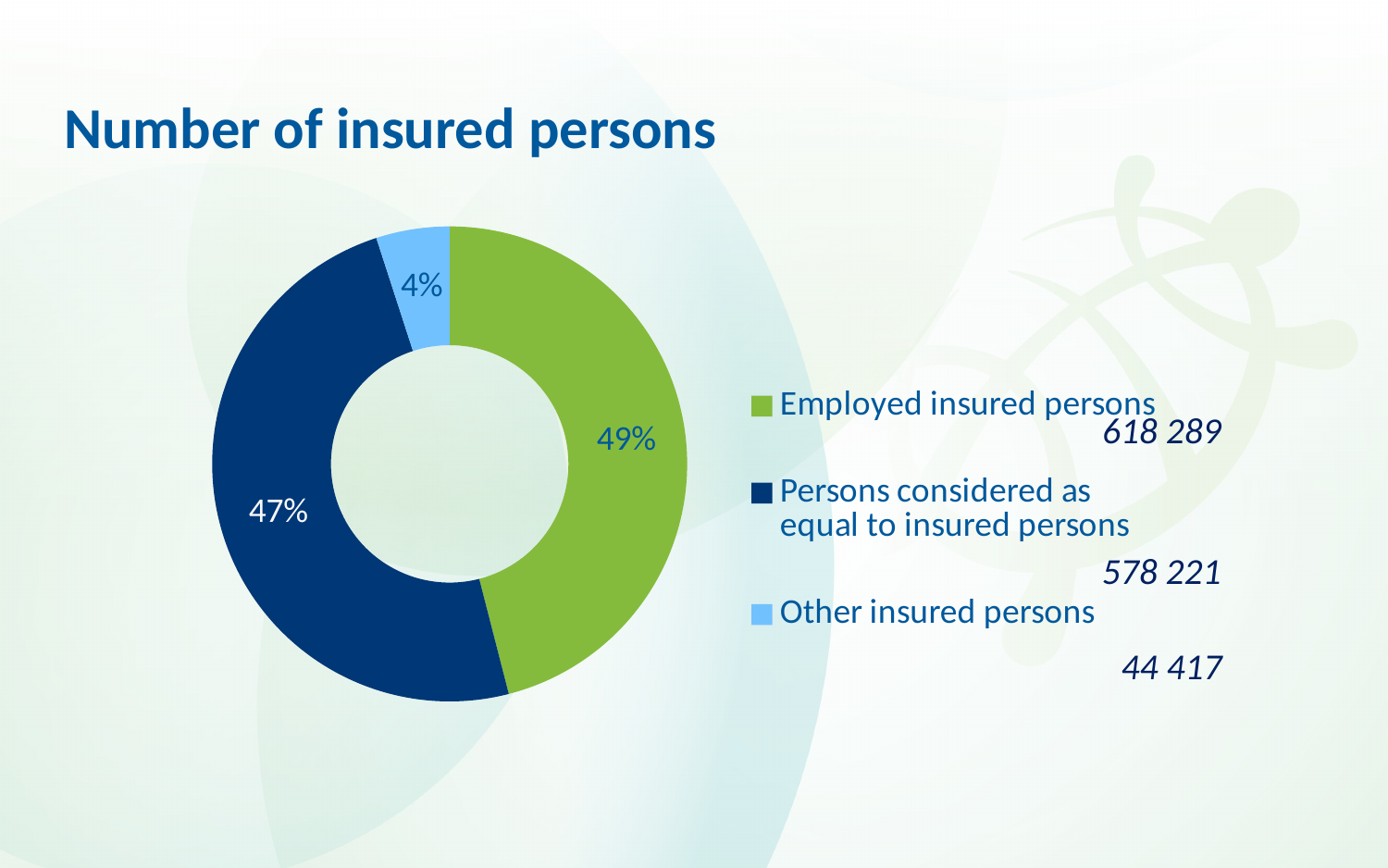

# Number of insured persons

### Chart

| Category | Sales |
|---|---|
| Employed insured persons | 46.0 |
| Persons considered as equal to insured persons | 49.0 |
| Other insured persons | 5.0 |
618 289
578 221
44 417